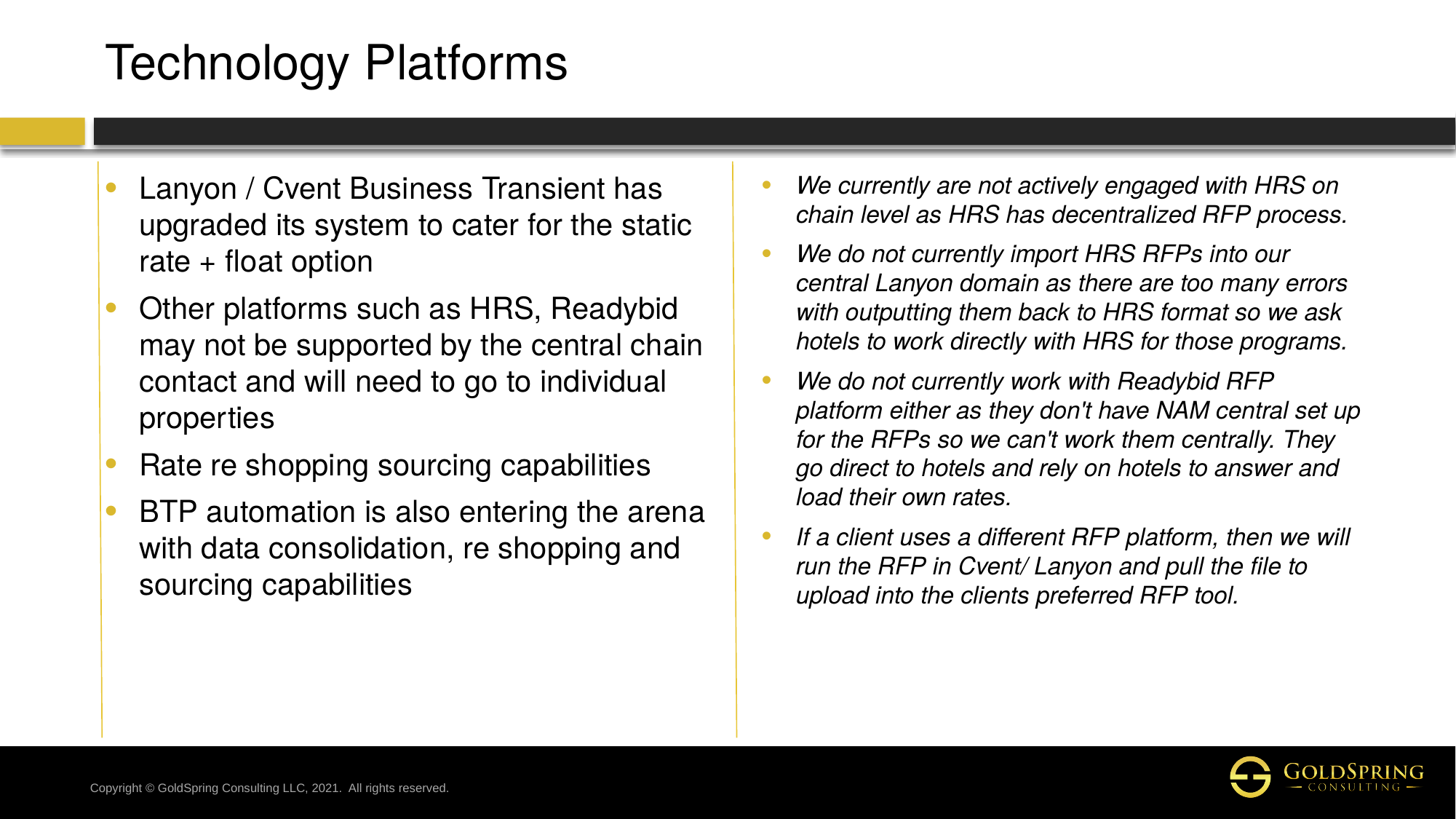

# Technology Platforms
Lanyon / Cvent Business Transient has upgraded its system to cater for the static rate + float option
Other platforms such as HRS, Readybid may not be supported by the central chain contact and will need to go to individual properties
Rate re shopping sourcing capabilities
BTP automation is also entering the arena with data consolidation, re shopping and sourcing capabilities
We currently are not actively engaged with HRS on chain level as HRS has decentralized RFP process.
We do not currently import HRS RFPs into our central Lanyon domain as there are too many errors with outputting them back to HRS format so we ask hotels to work directly with HRS for those programs.
We do not currently work with Readybid RFP platform either as they don't have NAM central set up for the RFPs so we can't work them centrally. They go direct to hotels and rely on hotels to answer and load their own rates.
If a client uses a different RFP platform, then we will run the RFP in Cvent/ Lanyon and pull the file to upload into the clients preferred RFP tool.